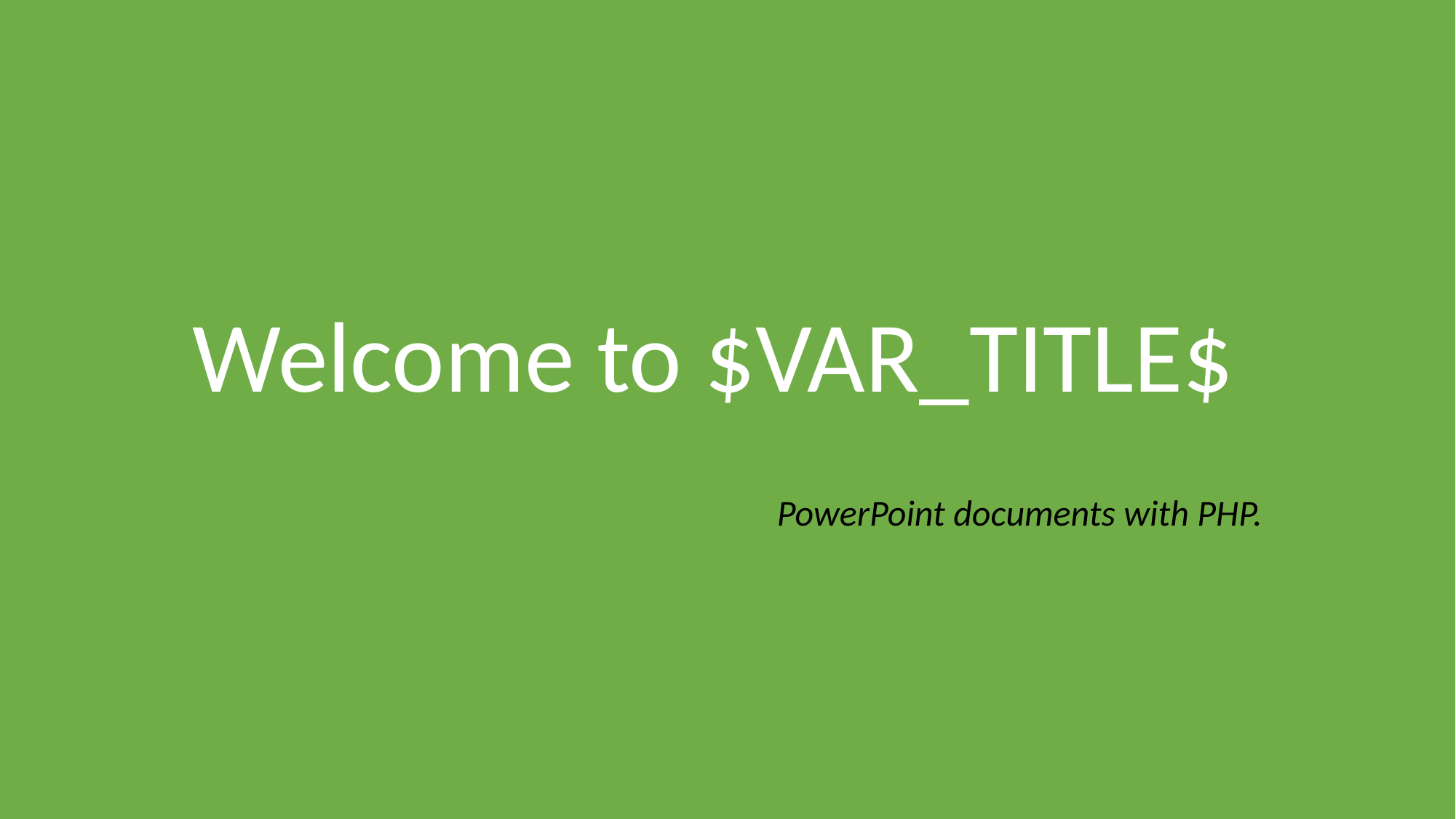

# Welcome to $VAR_TITLE$

PowerPoint documents with PHP.